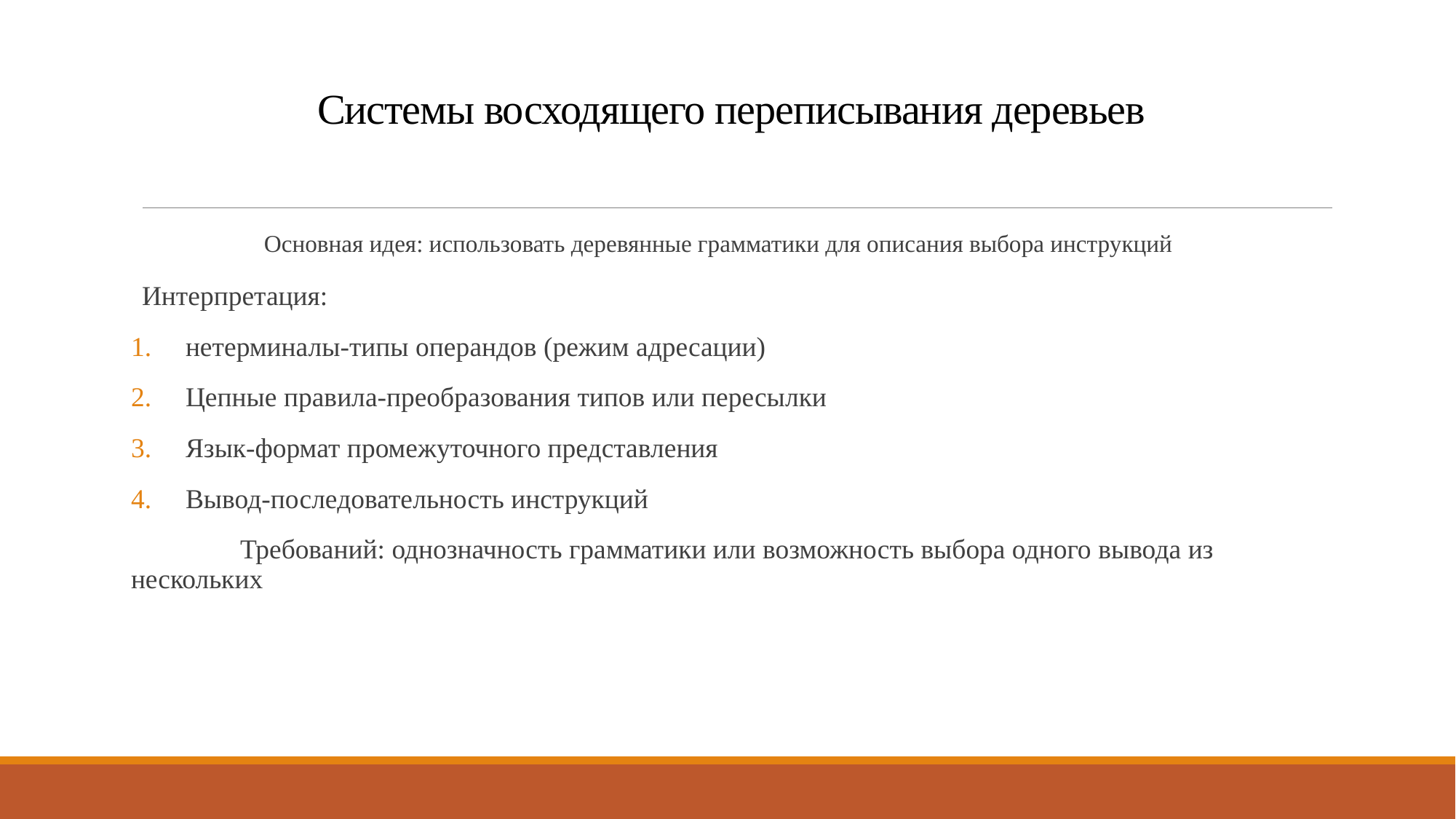

# Системы восходящего переписывания деревьев
	Основная идея: использовать деревянные грамматики для описания выбора инструкций
Интерпретация:
нетерминалы-типы операндов (режим адресации)
Цепные правила-преобразования типов или пересылки
Язык-формат промежуточного представления
Вывод-последовательность инструкций
	Требований: однозначность грамматики или возможность выбора одного вывода из нескольких